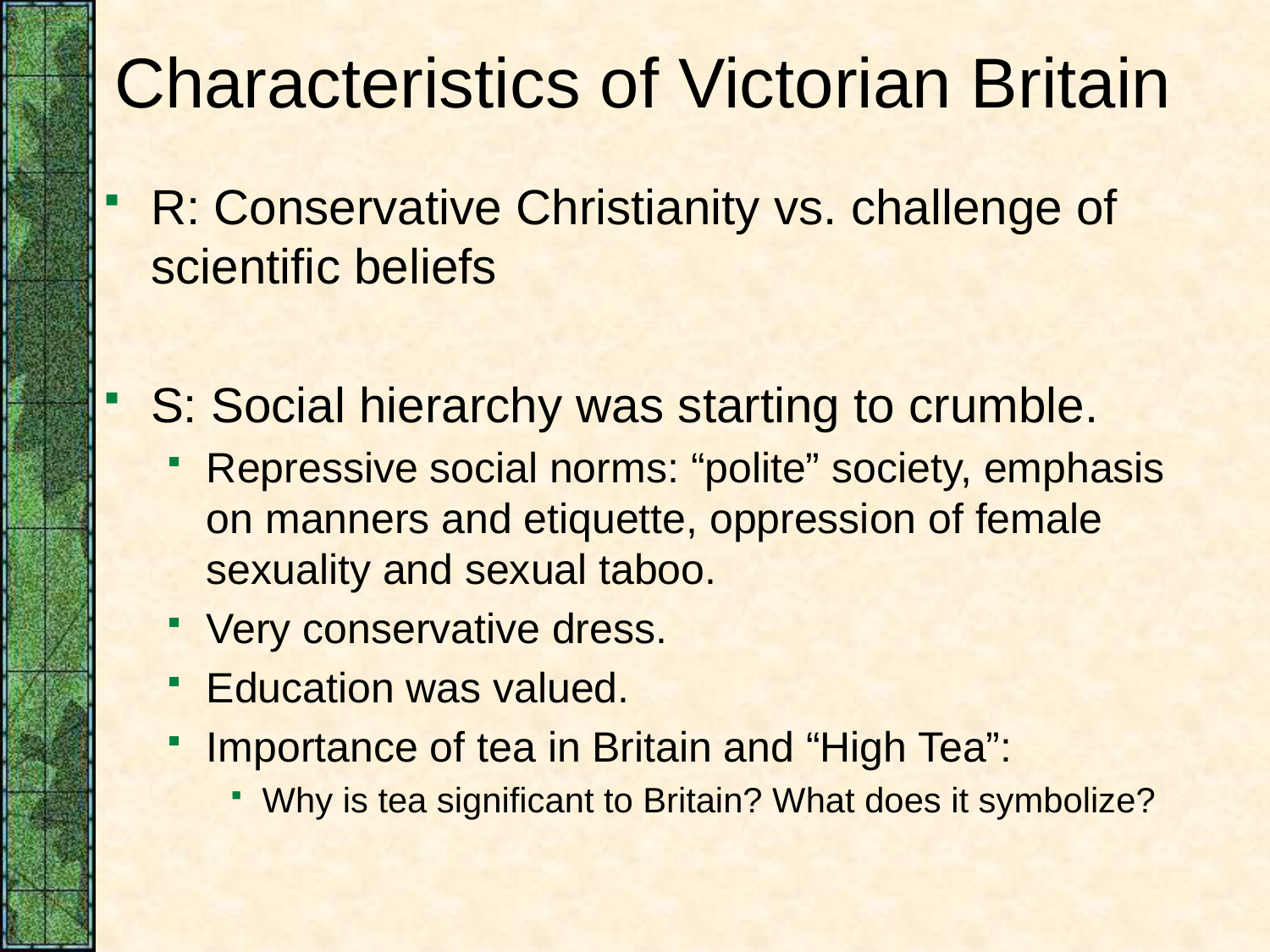

# Characteristics of Victorian Britain
R: Conservative Christianity vs. challenge of scientific beliefs

S: Social hierarchy was starting to crumble.
Repressive social norms: “polite” society, emphasis on manners and etiquette, oppression of female sexuality and sexual taboo.
Very conservative dress.
Education was valued.
Importance of tea in Britain and “High Tea”:
Why is tea significant to Britain? What does it symbolize?